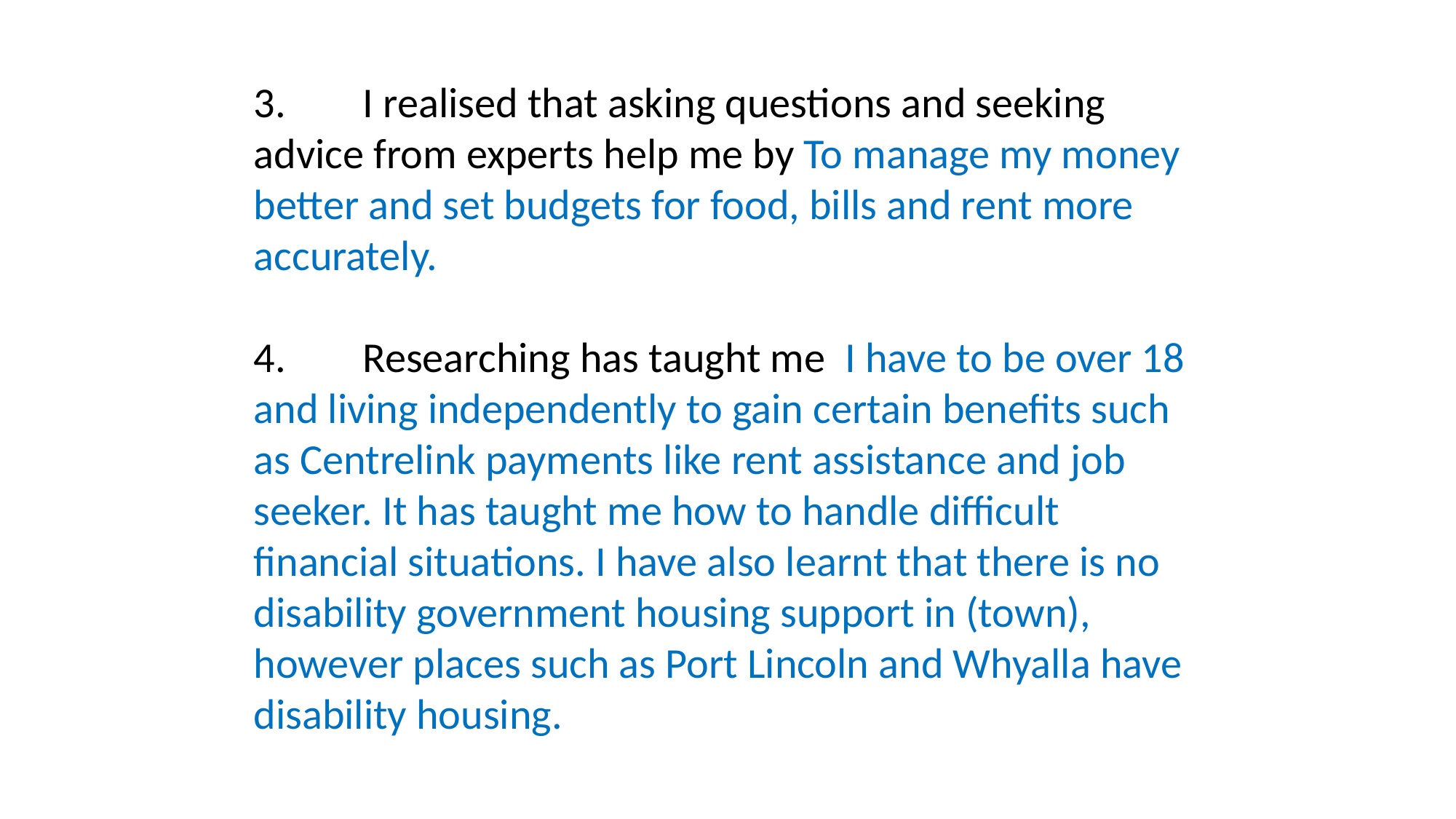

3.	I realised that asking questions and seeking advice from experts help me by To manage my money better and set budgets for food, bills and rent more accurately.

4.	Researching has taught me  I have to be over 18 and living independently to gain certain benefits such as Centrelink payments like rent assistance and job seeker. It has taught me how to handle difficult financial situations. I have also learnt that there is no disability government housing support in (town), however places such as Port Lincoln and Whyalla have disability housing.